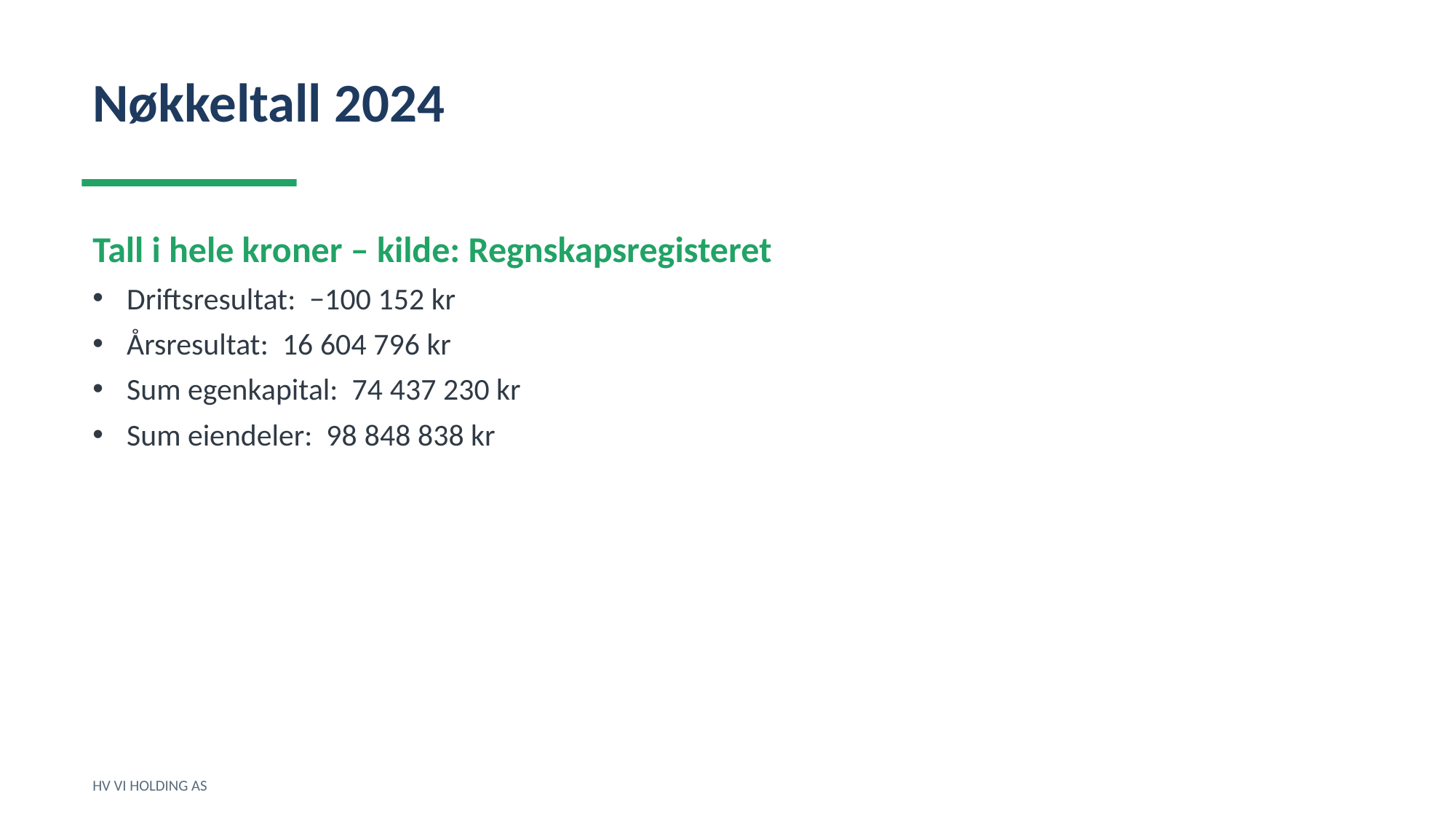

Nøkkeltall 2024

Tall i hele kroner – kilde: Regnskapsregisteret
Driftsresultat:  −100 152 kr
Årsresultat:  16 604 796 kr
Sum egenkapital:  74 437 230 kr
Sum eiendeler:  98 848 838 kr
HV VI HOLDING AS